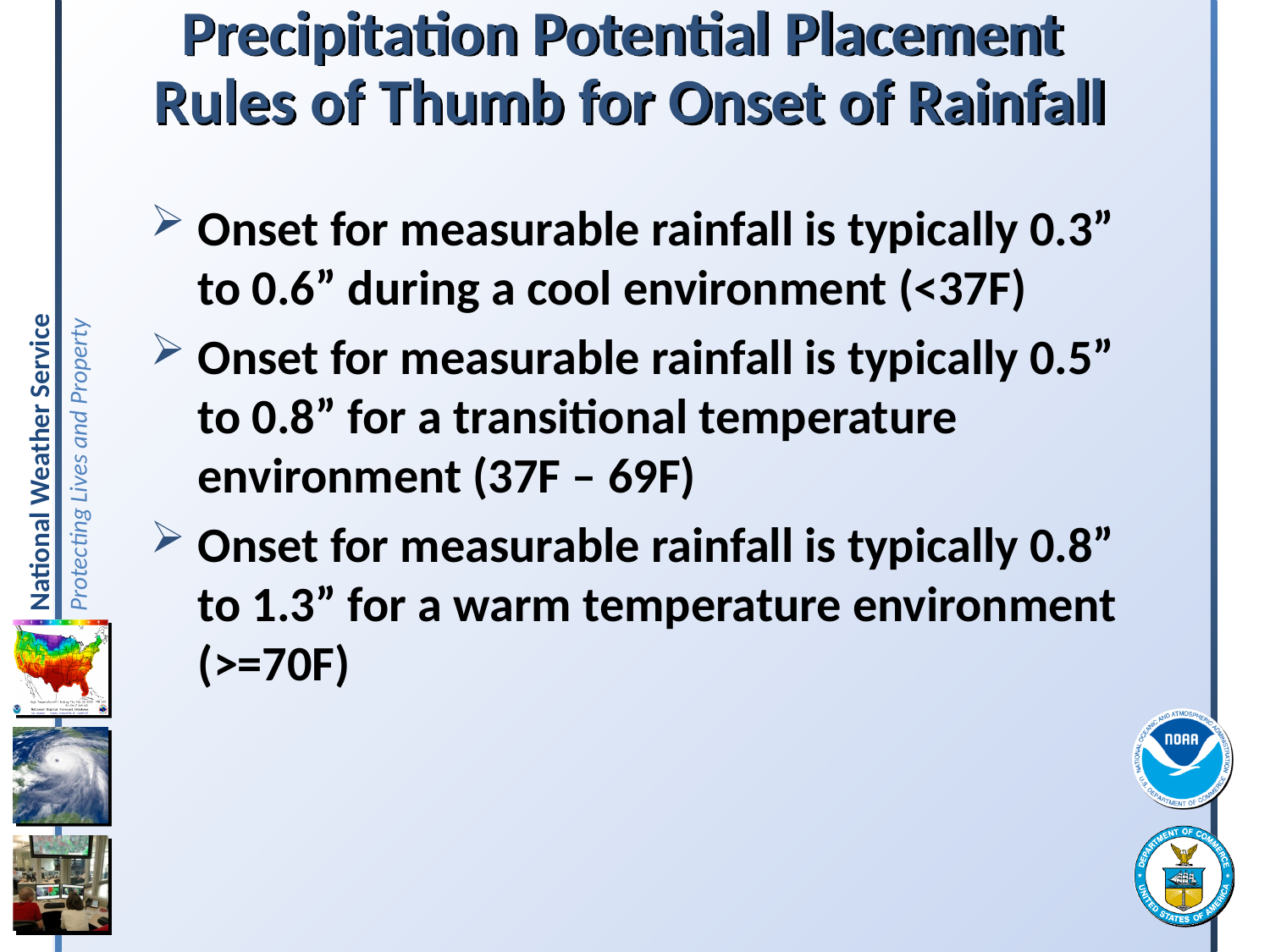

# Precipitation Potential Placement Rules of Thumb for Onset of Rainfall
Onset for measurable rainfall is typically 0.3” to 0.6” during a cool environment (<37F)
Onset for measurable rainfall is typically 0.5” to 0.8” for a transitional temperature environment (37F – 69F)
Onset for measurable rainfall is typically 0.8” to 1.3” for a warm temperature environment (>=70F)